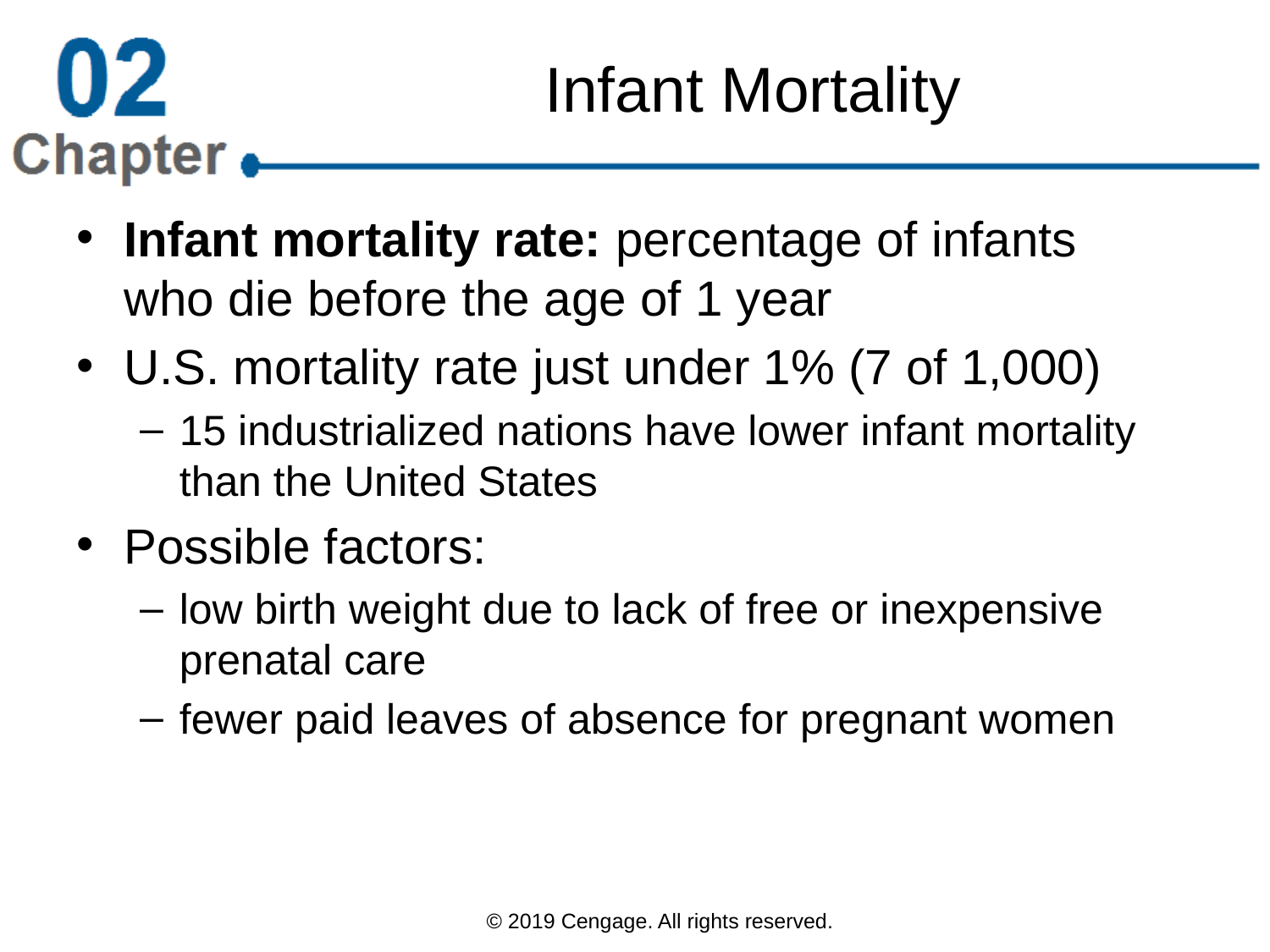

# Infant Mortality
Infant mortality rate: percentage of infants  who die before the age of 1 year
U.S. mortality rate just under 1% (7 of 1,000)
15 industrialized nations have lower infant mortality than the United States
Possible factors:
low birth weight due to lack of free or inexpensive prenatal care
fewer paid leaves of absence for pregnant women